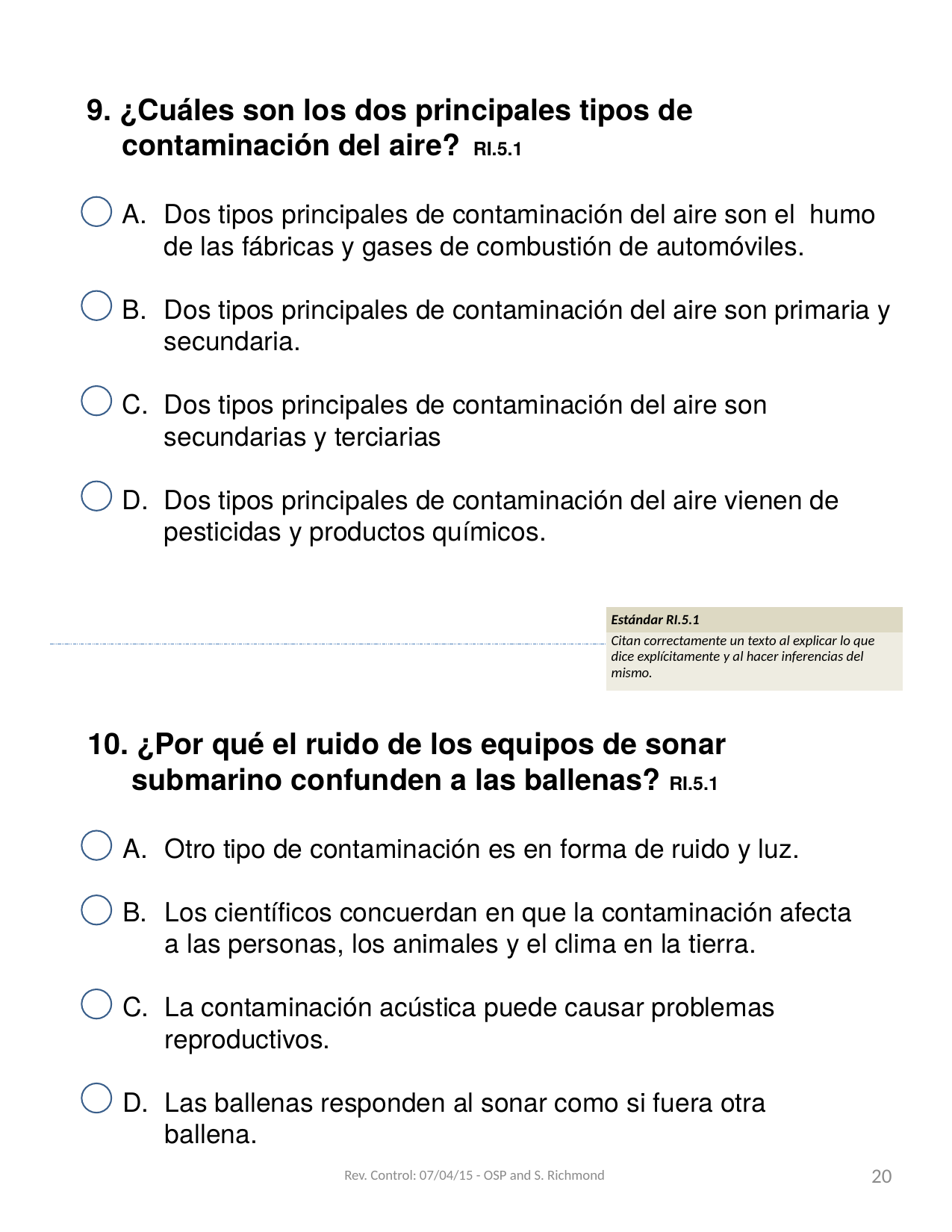

9. ¿Cuáles son los dos principales tipos de contaminación del aire?  RI.5.1

Dos tipos principales de contaminación del aire son el  humo de las fábricas y gases de combustión de automóviles.

Dos tipos principales de contaminación del aire son primaria y secundaria.

Dos tipos principales de contaminación del aire son secundarias y terciarias

Dos tipos principales de contaminación del aire vienen de pesticidas y productos químicos.

| Estándar RI.5.1 |
| --- |
| Citan correctamente un texto al explicar lo que dice explícitamente y al hacer inferencias del mismo. |
10. ¿Por qué el ruido de los equipos de sonar submarino confunden a las ballenas? RI.5.1

Otro tipo de contaminación es en forma de ruido y luz.

Los científicos concuerdan en que la contaminación afecta a las personas, los animales y el clima en la tierra.

La contaminación acústica puede causar problemas reproductivos.

Las ballenas responden al sonar como si fuera otra ballena.

Rev. Control: 07/04/15 - OSP and S. Richmond

20